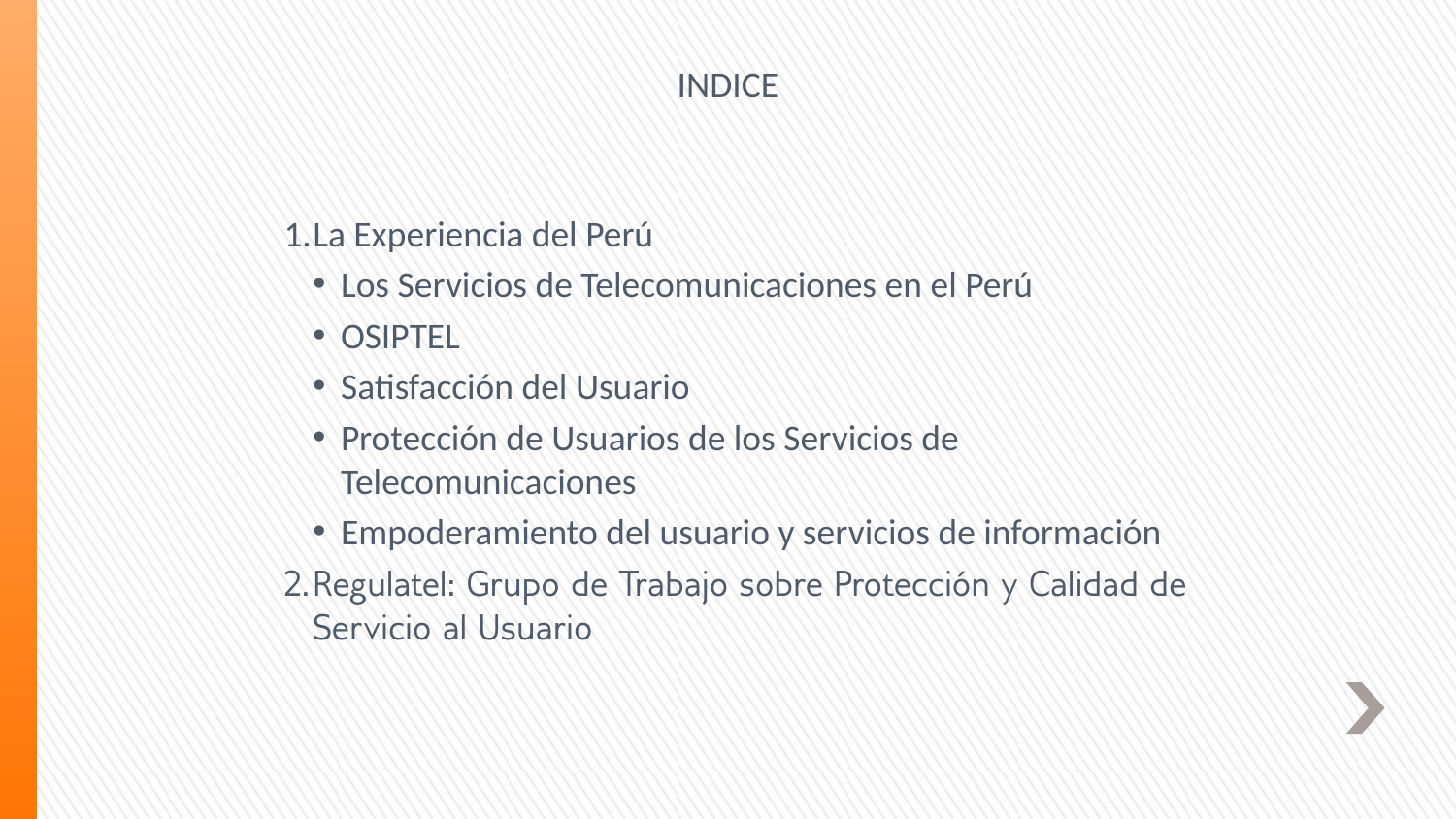

INDICE
La Experiencia del Perú
Los Servicios de Telecomunicaciones en el Perú
OSIPTEL
Satisfacción del Usuario
Protección de Usuarios de los Servicios de Telecomunicaciones
Empoderamiento del usuario y servicios de información
Regulatel: Grupo de Trabajo sobre Protección y Calidad de Servicio al Usuario